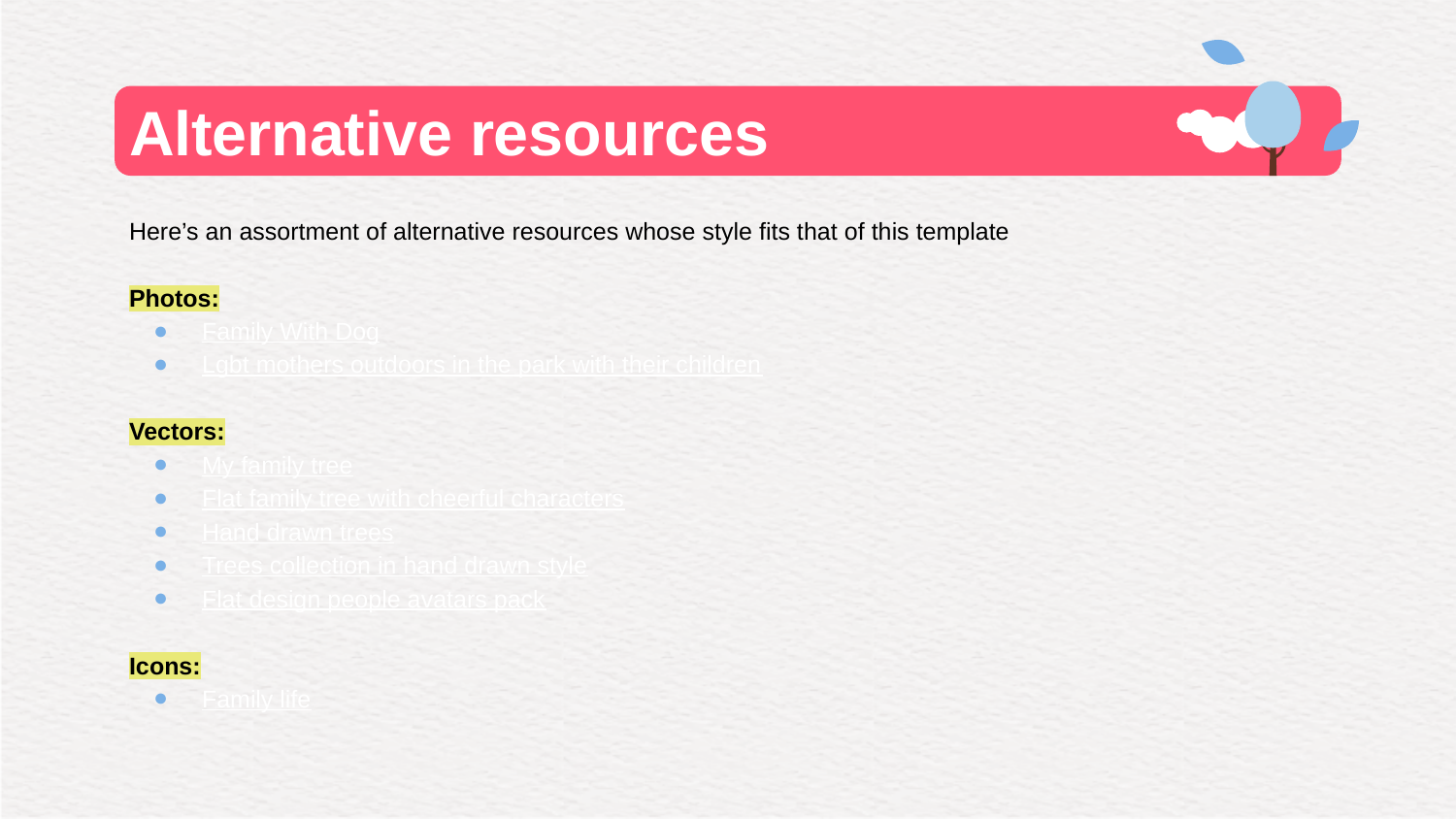

# Alternative resources

Here’s an assortment of alternative resources whose style fits that of this template

Photos:
Family With Dog
Lgbt mothers outdoors in the park with their children

Vectors:
My family tree
Flat family tree with cheerful characters
Hand drawn trees
Trees collection in hand drawn style
Flat design people avatars pack

Icons:
Family life